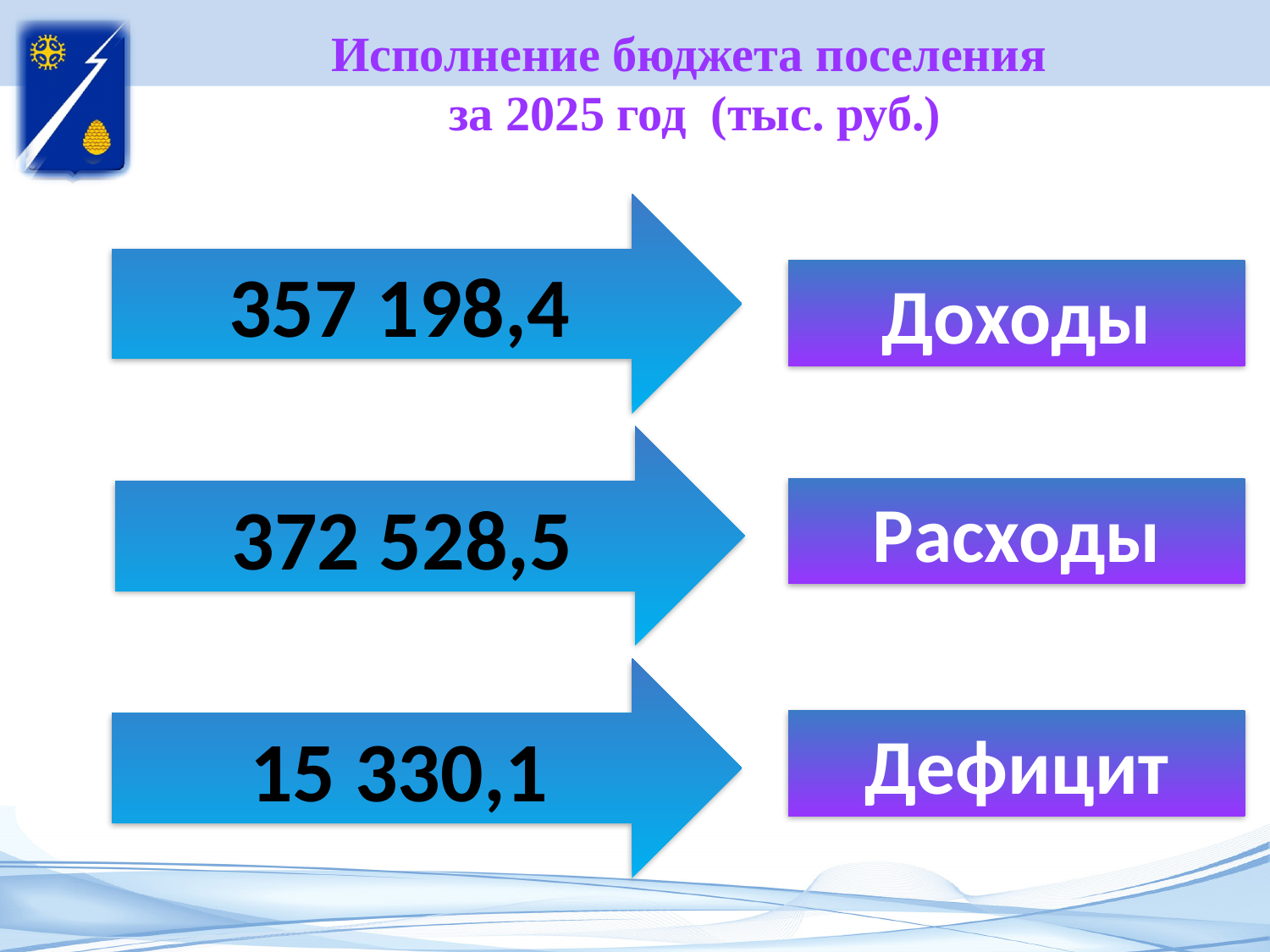

Исполнение бюджета поселения
за 2025 год  (тыс. руб.)
357 198,4
Доходы
372 528,5
Расходы
15 330,1
Дефицит